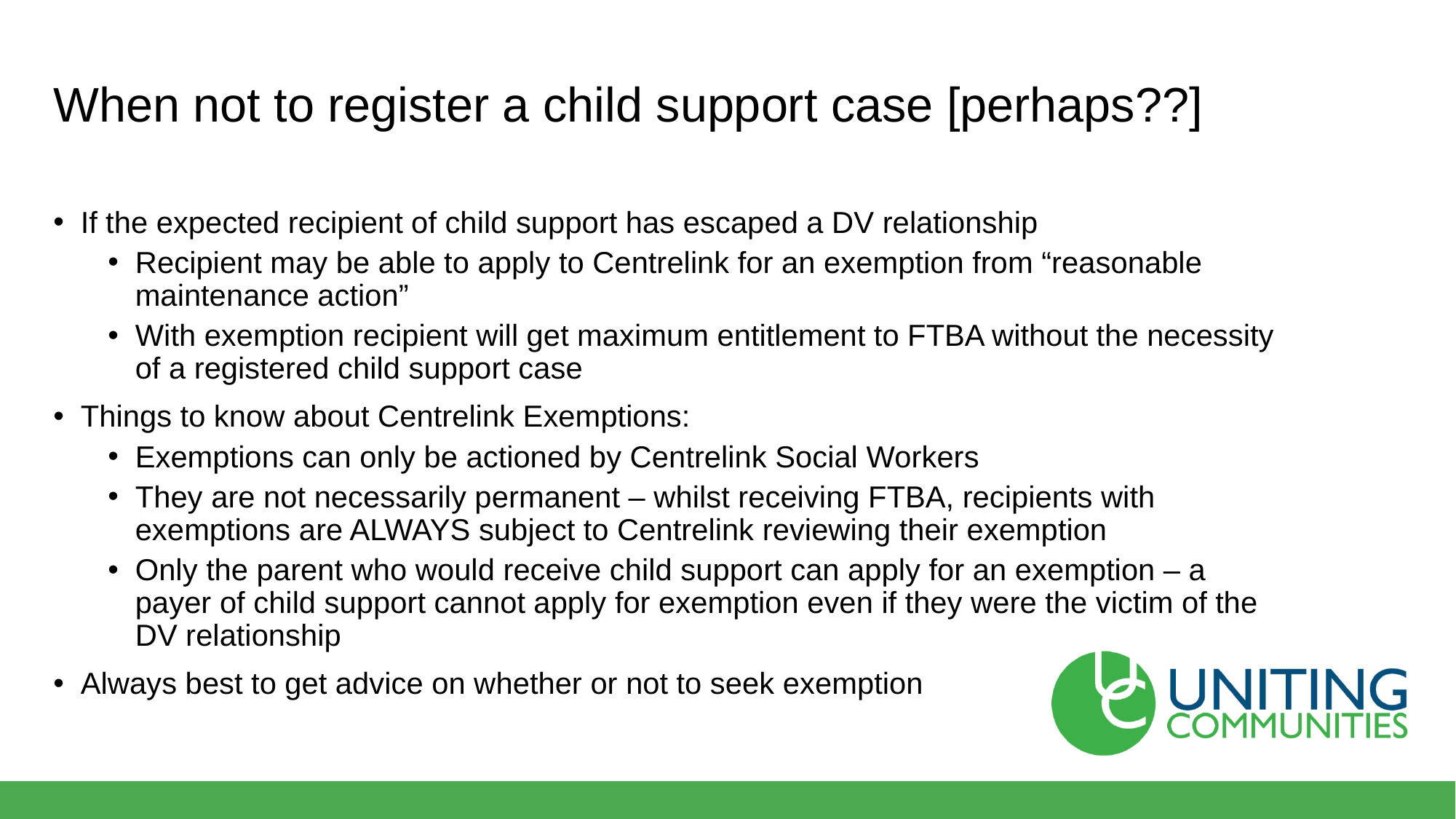

# When not to register a child support case [perhaps??]
If the expected recipient of child support has escaped a DV relationship
Recipient may be able to apply to Centrelink for an exemption from “reasonable maintenance action”
With exemption recipient will get maximum entitlement to FTBA without the necessity of a registered child support case
Things to know about Centrelink Exemptions:
Exemptions can only be actioned by Centrelink Social Workers
They are not necessarily permanent – whilst receiving FTBA, recipients with exemptions are ALWAYS subject to Centrelink reviewing their exemption
Only the parent who would receive child support can apply for an exemption – a payer of child support cannot apply for exemption even if they were the victim of the DV relationship
Always best to get advice on whether or not to seek exemption